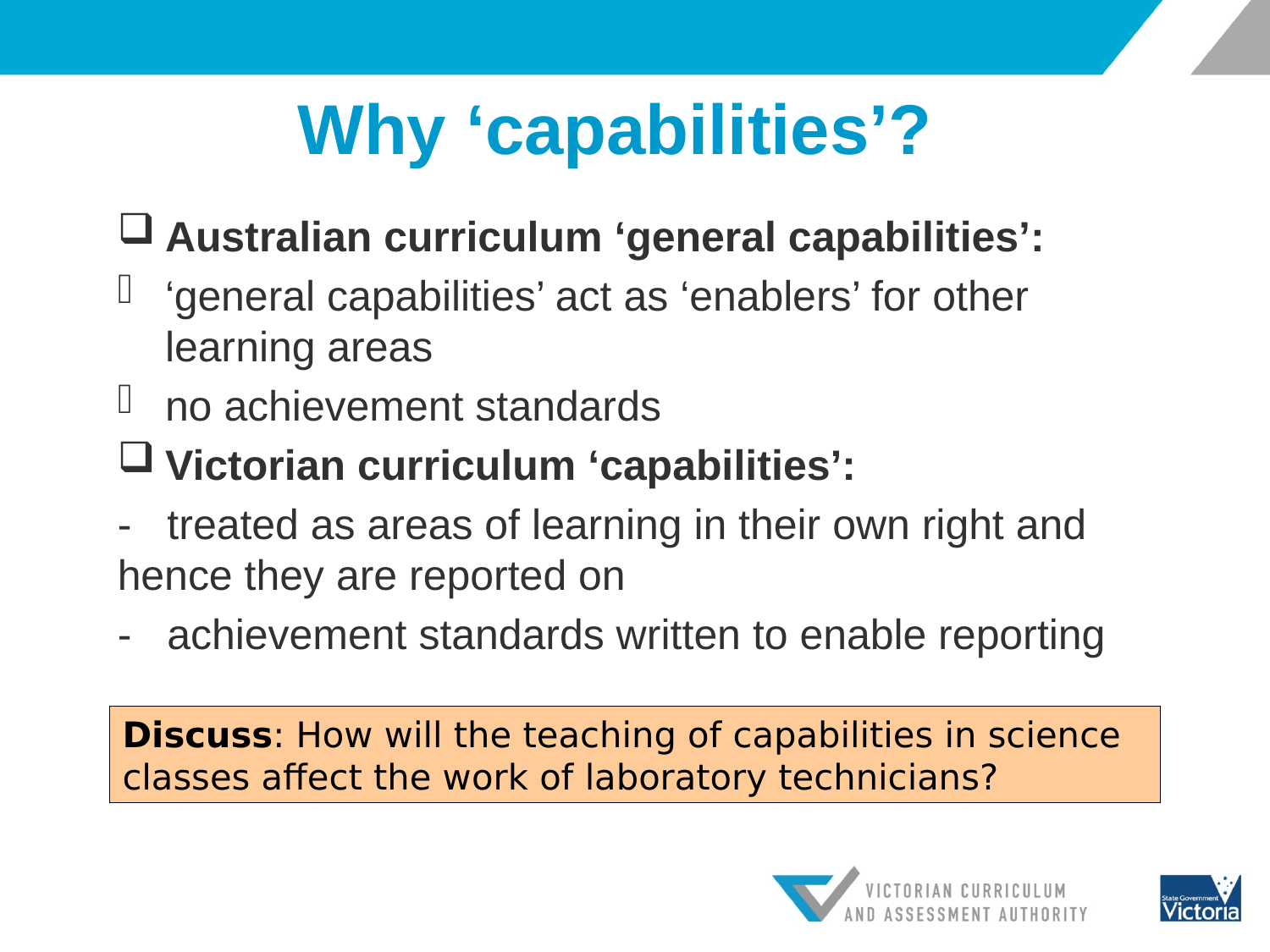

# Why ‘capabilities’?
Australian curriculum ‘general capabilities’:
‘general capabilities’ act as ‘enablers’ for other learning areas
no achievement standards
Victorian curriculum ‘capabilities’:
-   treated as areas of learning in their own right and hence they are reported on
-   achievement standards written to enable reporting

Discuss: How will the teaching of capabilities in science classes affect the work of laboratory technicians?